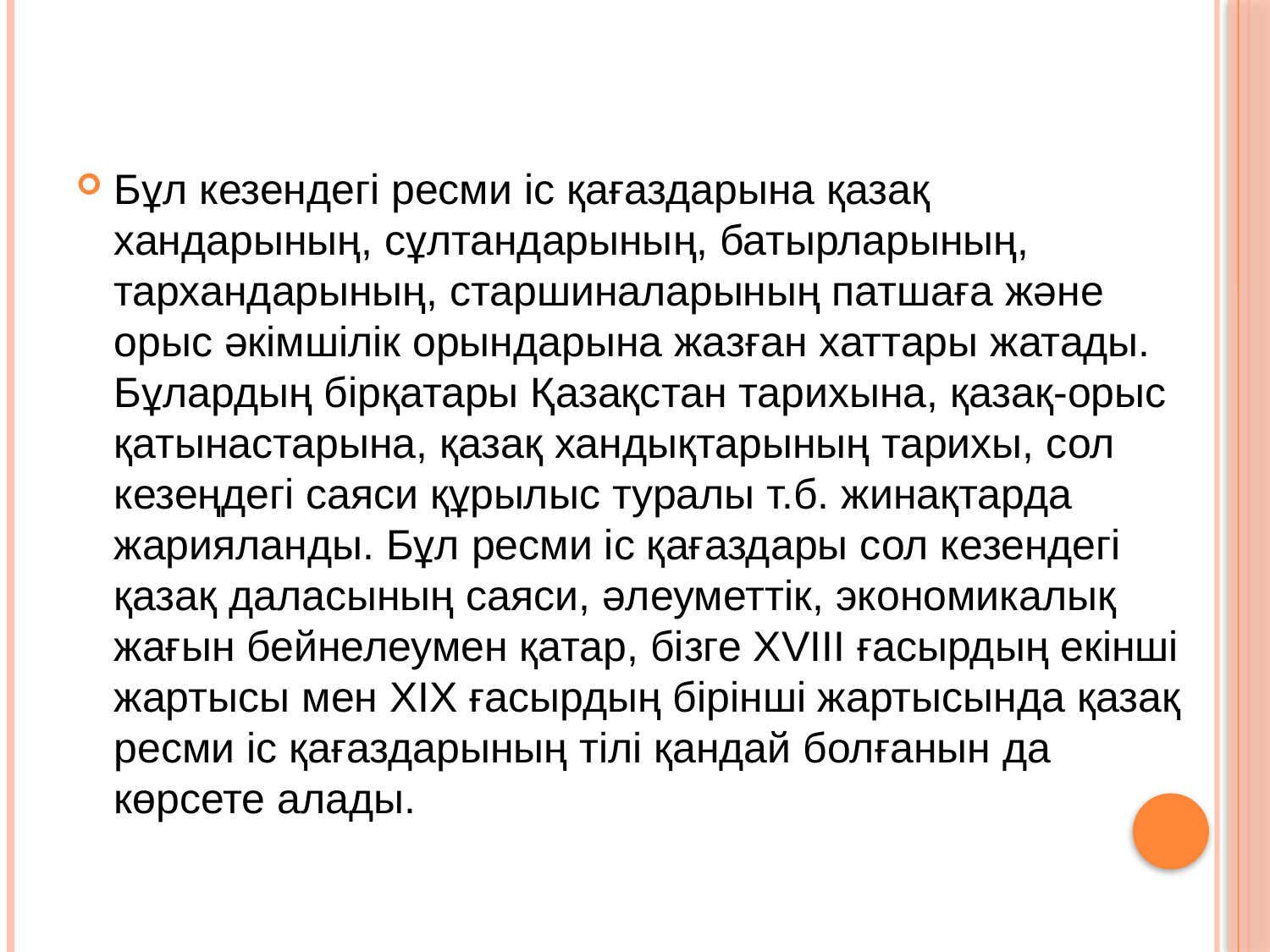

Бұл кезендегі ресми іс қағаздарына қазақ хандарының, сұлтандарының, батырларының, тархандарының, старшиналарының патшаға және орыс әкімшілік орындарына жазған хаттары жатады. Бұлардың бірқатары Қазақстан тарихына, қазақ-орыс қатынастарына, қазақ хандықтарының тарихы, сол кезеңдегі саяси құрылыс туралы т.б. жинақтарда жарияланды. Бұл ресми іс қағаздары сол кезендегі қазақ даласының саяси, әлеуметтік, экономикалық жағын бейнелеумен қатар, бізге XVIII ғасырдың екінші жартысы мен XIX ғасырдың бірінші жартысында қазақ ресми іс қағаздарының тілі қандай болғанын да көрсете алады.